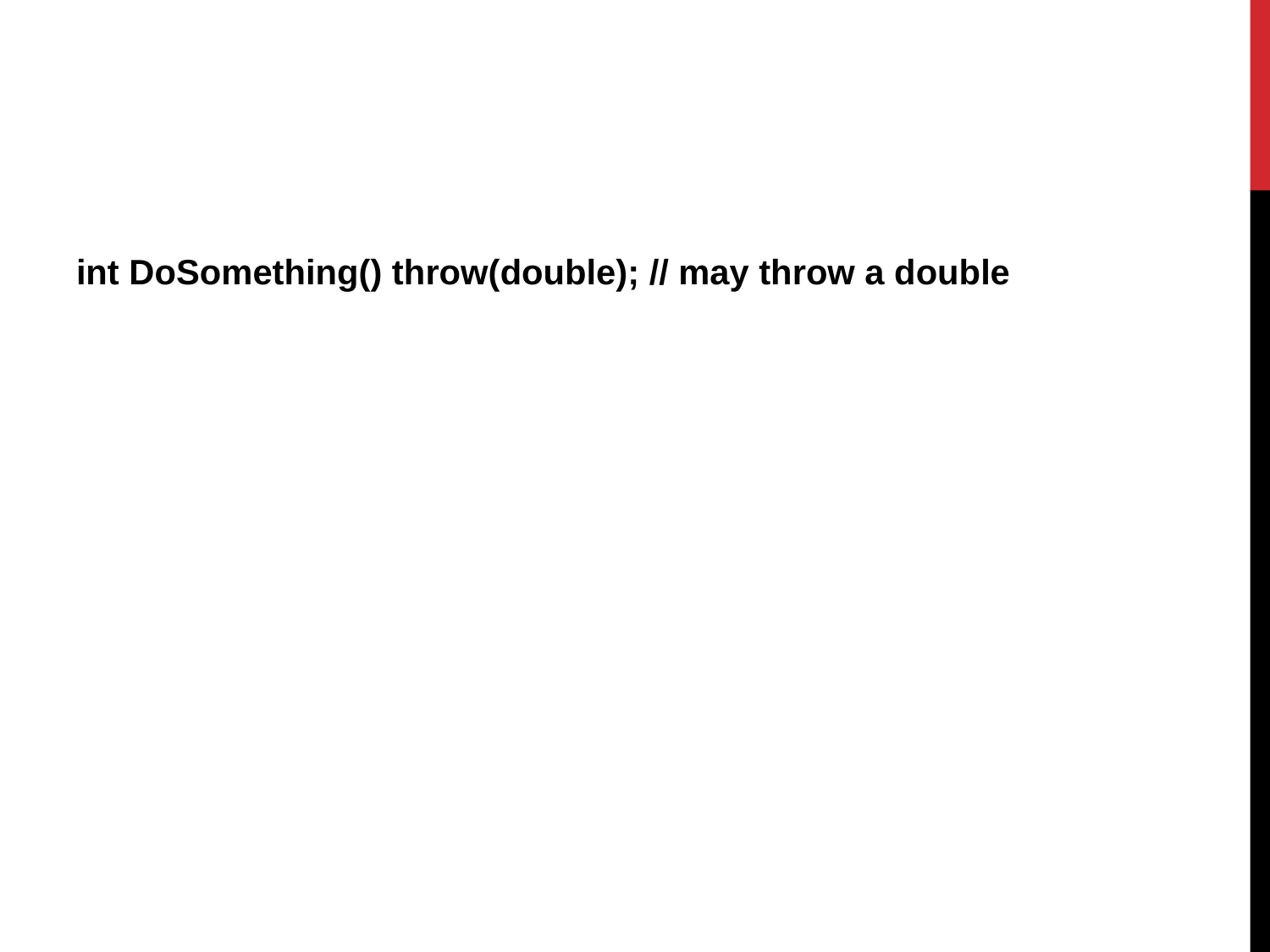

int DoSomething() throw(double); // may throw a double